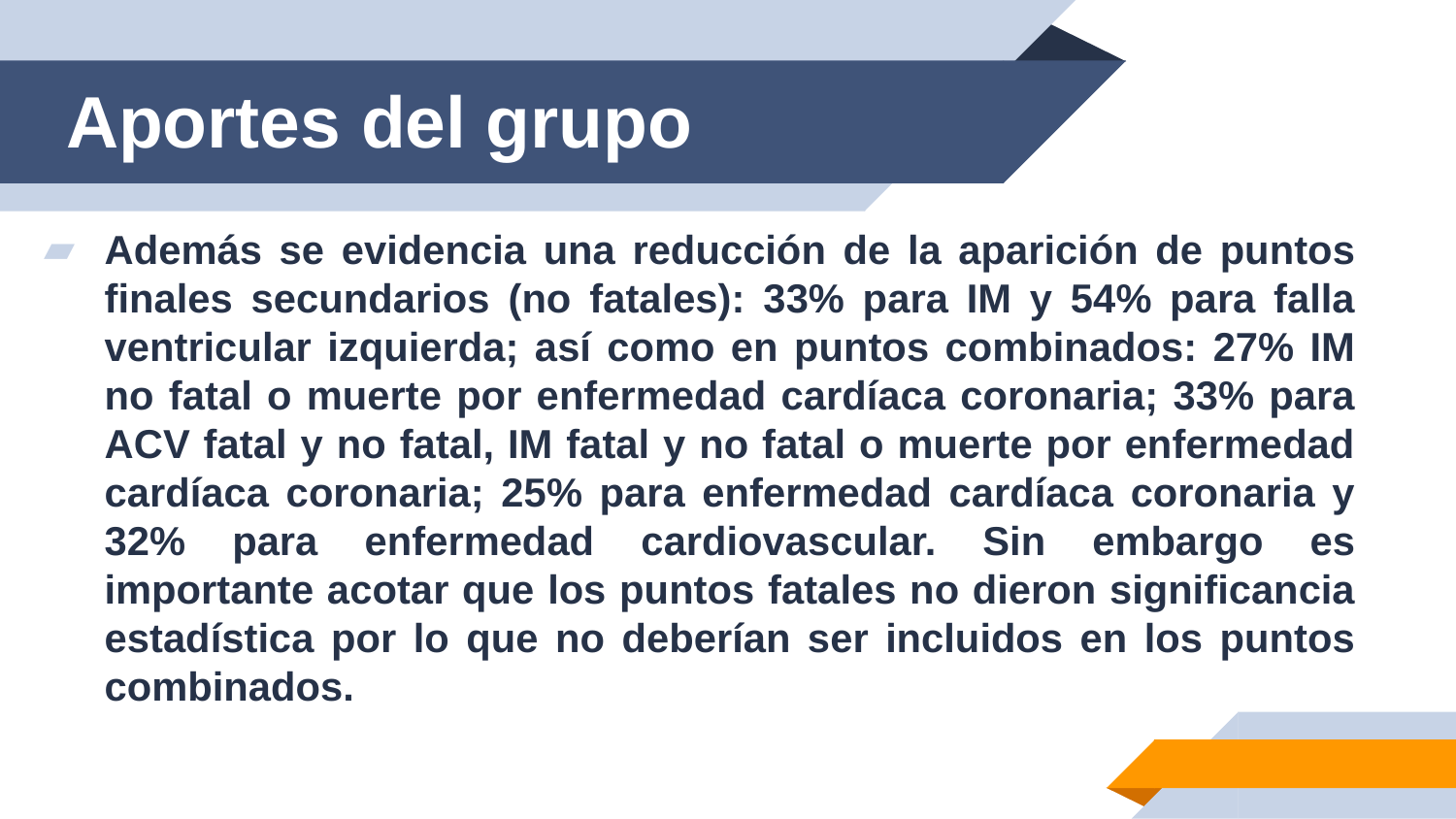

Aportes del grupo
Además se evidencia una reducción de la aparición de puntos finales secundarios (no fatales): 33% para IM y 54% para falla ventricular izquierda; así como en puntos combinados: 27% IM no fatal o muerte por enfermedad cardíaca coronaria; 33% para ACV fatal y no fatal, IM fatal y no fatal o muerte por enfermedad cardíaca coronaria; 25% para enfermedad cardíaca coronaria y 32% para enfermedad cardiovascular. Sin embargo es importante acotar que los puntos fatales no dieron significancia estadística por lo que no deberían ser incluidos en los puntos combinados.